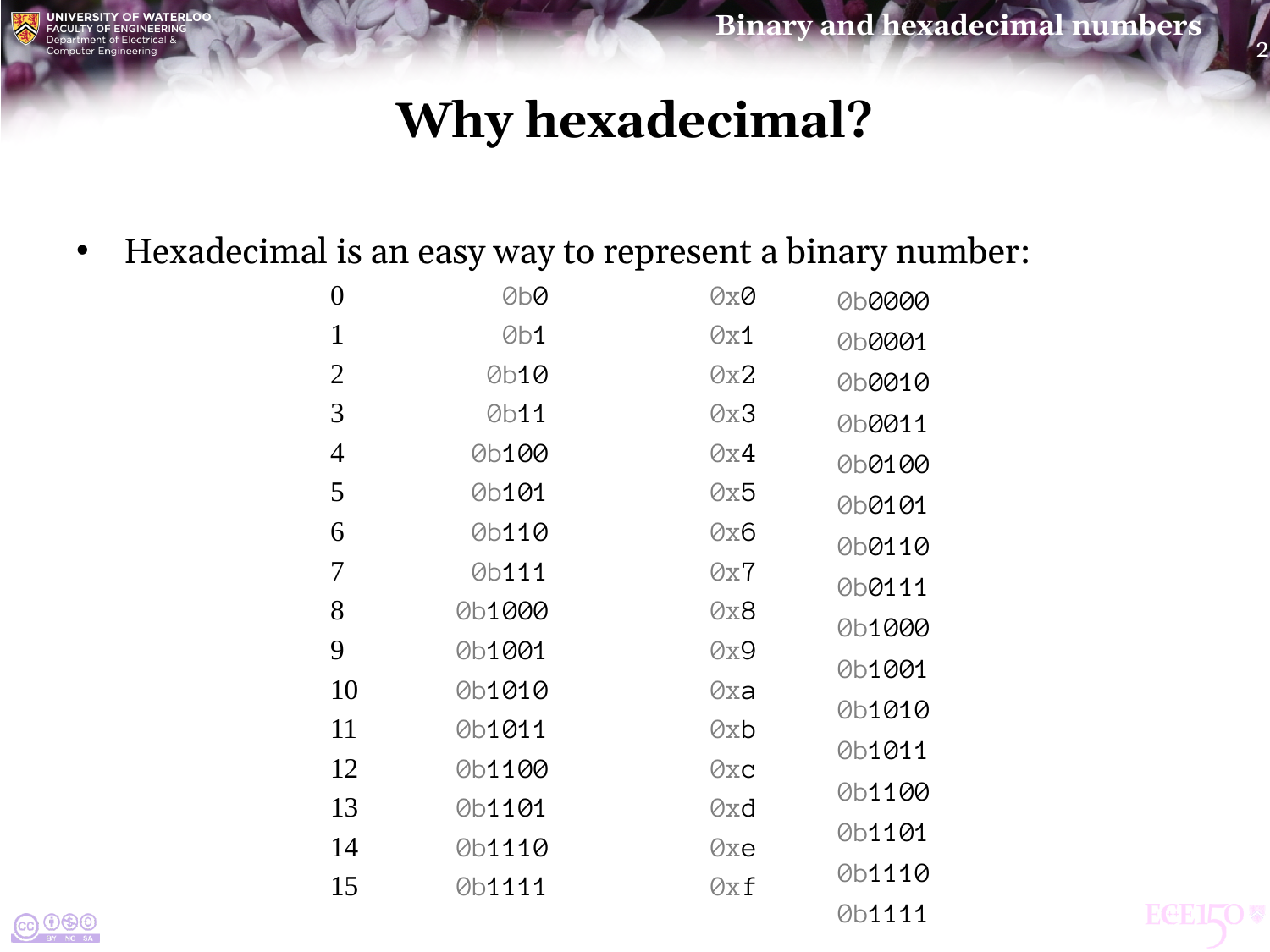

# Why hexadecimal?
Hexadecimal is an easy way to represent a binary number:
		0	   0b0		0x0
		1	   0b1		0x1
		2	  0b10		0x2
		3	  0b11		0x3
		4	 0b100		0x4
		5	 0b101		0x5
		6	 0b110		0x6
		7	 0b111		0x7
		8	0b1000		0x8
		9	0b1001		0x9
		10	0b1010		0xa
		11	0b1011		0xb
		12	0b1100		0xc
		13	0b1101		0xd
		14	0b1110		0xe
		15	0b1111		0xf
0b0000
0b0001
0b0010
0b0011
0b0100
0b0101
0b0110
0b0111
0b1000
0b1001
0b1010
0b1011
0b1100
0b1101
0b1110
0b1111